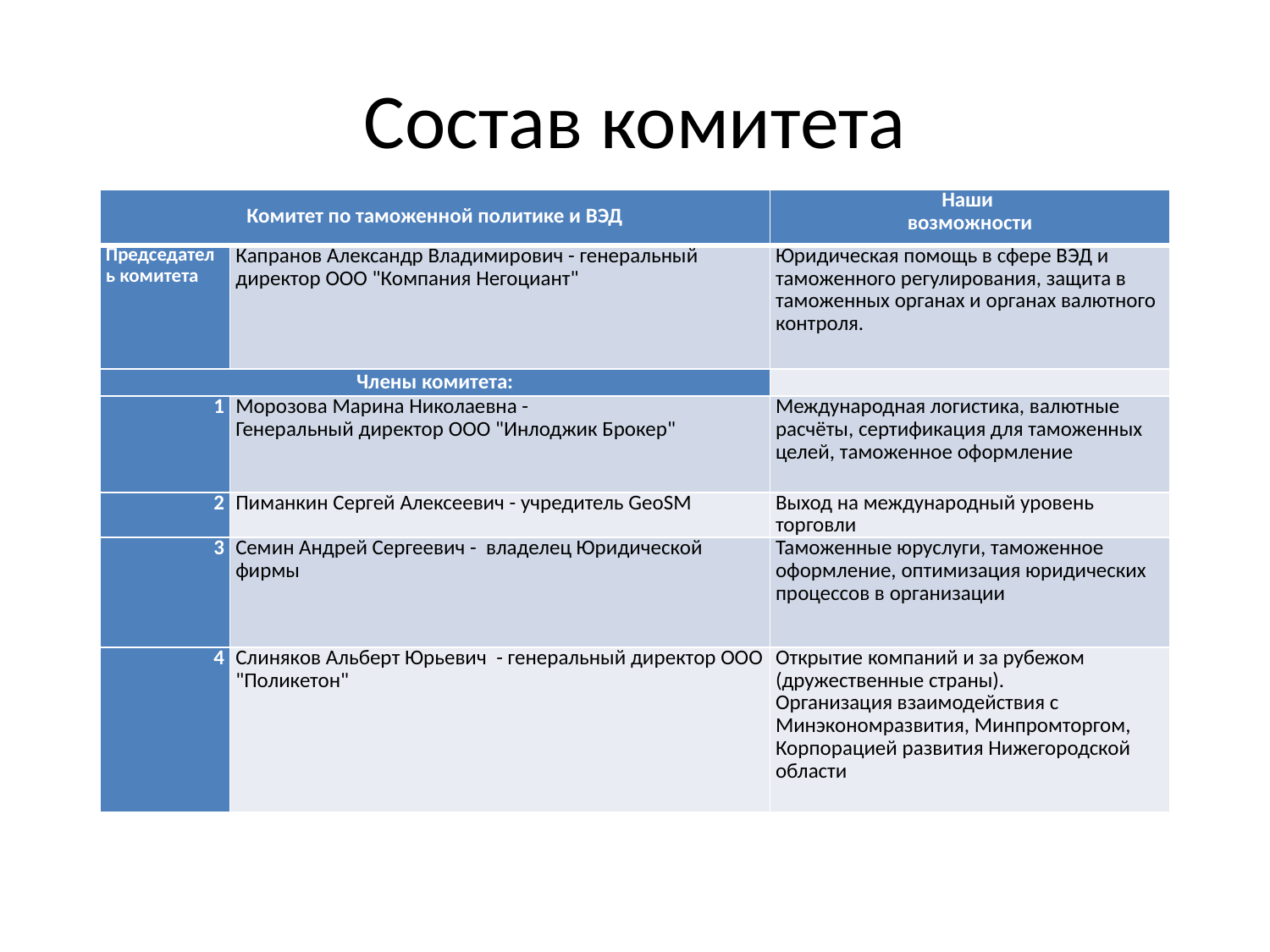

# Состав комитета
| Комитет по таможенной политике и ВЭД |  | Наши возможности |
| --- | --- | --- |
| Председатель комитета | Капранов Александр Владимирович - генеральный директор ООО "Компания Негоциант" | Юридическая помощь в сфере ВЭД и таможенного регулирования, защита в таможенных органах и органах валютного контроля. |
| Члены комитета: |  |  |
| 1 | Морозова Марина Николаевна - Генеральный директор ООО "Инлоджик Брокер" | Международная логистика, валютные расчёты, сертификация для таможенных целей, таможенное оформление |
| 2 | Пиманкин Сергей Алексеевич - учредитель GeoSM | Выход на международный уровень торговли |
| 3 | Семин Андрей Сергеевич - владелец Юридической фирмы | Таможенные юруслуги, таможенное оформление, оптимизация юридических процессов в организации |
| 4 | Слиняков Альберт Юрьевич - генеральный директор ООО "Поликетон" | Открытие компаний и за рубежом (дружественные страны). Организация взаимодействия с Минэкономразвития, Минпромторгом, Корпорацией развития Нижегородской области |